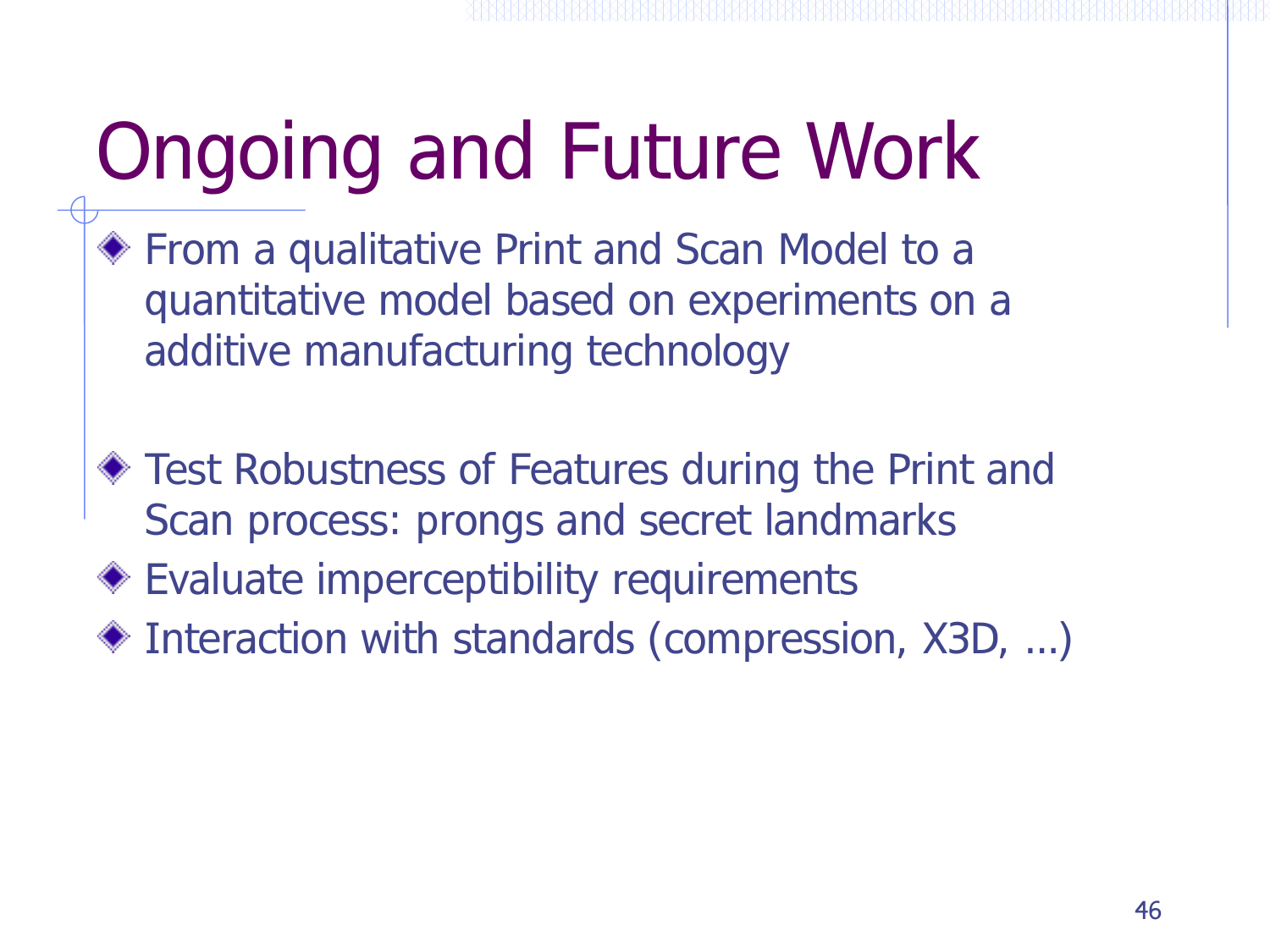

# Ongoing and Future Work
From a qualitative Print and Scan Model to a quantitative model based on experiments on a additive manufacturing technology

Test Robustness of Features during the Print and Scan process: prongs and secret landmarks
Evaluate imperceptibility requirements
Interaction with standards (compression, X3D, …)
46